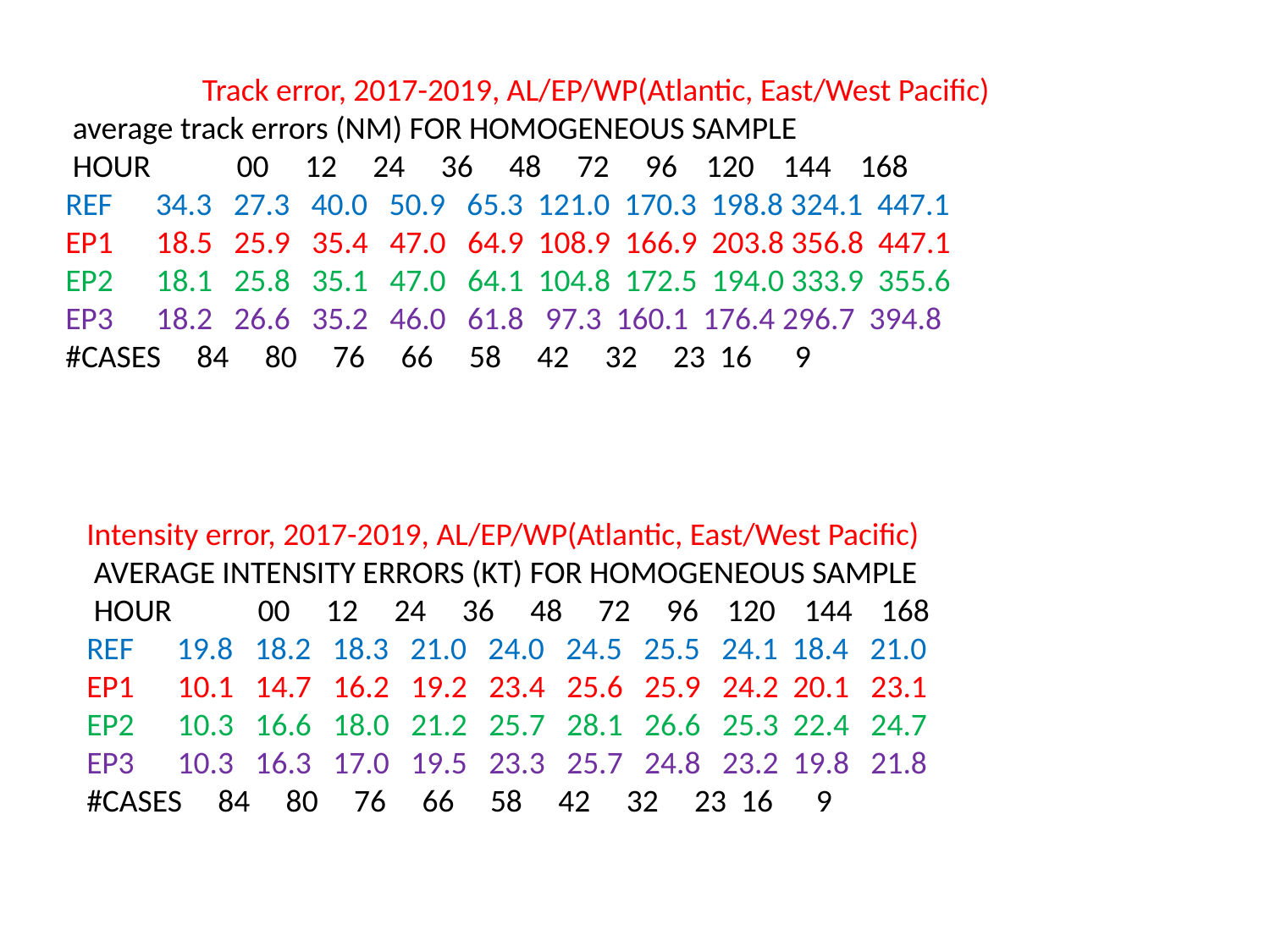

Track error, 2017-2019, AL/EP/WP(Atlantic, East/West Pacific)
 average track errors (NM) FOR HOMOGENEOUS SAMPLE
 HOUR            00     12     24     36     48     72     96    120    144    168
REF      34.3   27.3   40.0   50.9   65.3  121.0  170.3  198.8 324.1  447.1
EP1      18.5   25.9   35.4   47.0   64.9  108.9  166.9  203.8 356.8  447.1
EP2      18.1   25.8   35.1   47.0   64.1  104.8  172.5  194.0 333.9  355.6
EP3      18.2   26.6   35.2   46.0   61.8   97.3  160.1  176.4 296.7  394.8
#CASES     84     80     76     66     58     42     32     23  16      9

Intensity error, 2017-2019, AL/EP/WP(Atlantic, East/West Pacific)
 AVERAGE INTENSITY ERRORS (KT) FOR HOMOGENEOUS SAMPLE
 HOUR            00     12     24     36     48     72     96    120    144    168
REF      19.8   18.2   18.3   21.0   24.0   24.5   25.5   24.1  18.4   21.0
EP1      10.1   14.7   16.2   19.2   23.4   25.6   25.9   24.2  20.1   23.1
EP2      10.3   16.6   18.0   21.2   25.7   28.1   26.6   25.3  22.4   24.7
EP3      10.3   16.3   17.0   19.5   23.3   25.7   24.8   23.2  19.8   21.8
#CASES     84     80     76     66     58     42     32     23  16      9